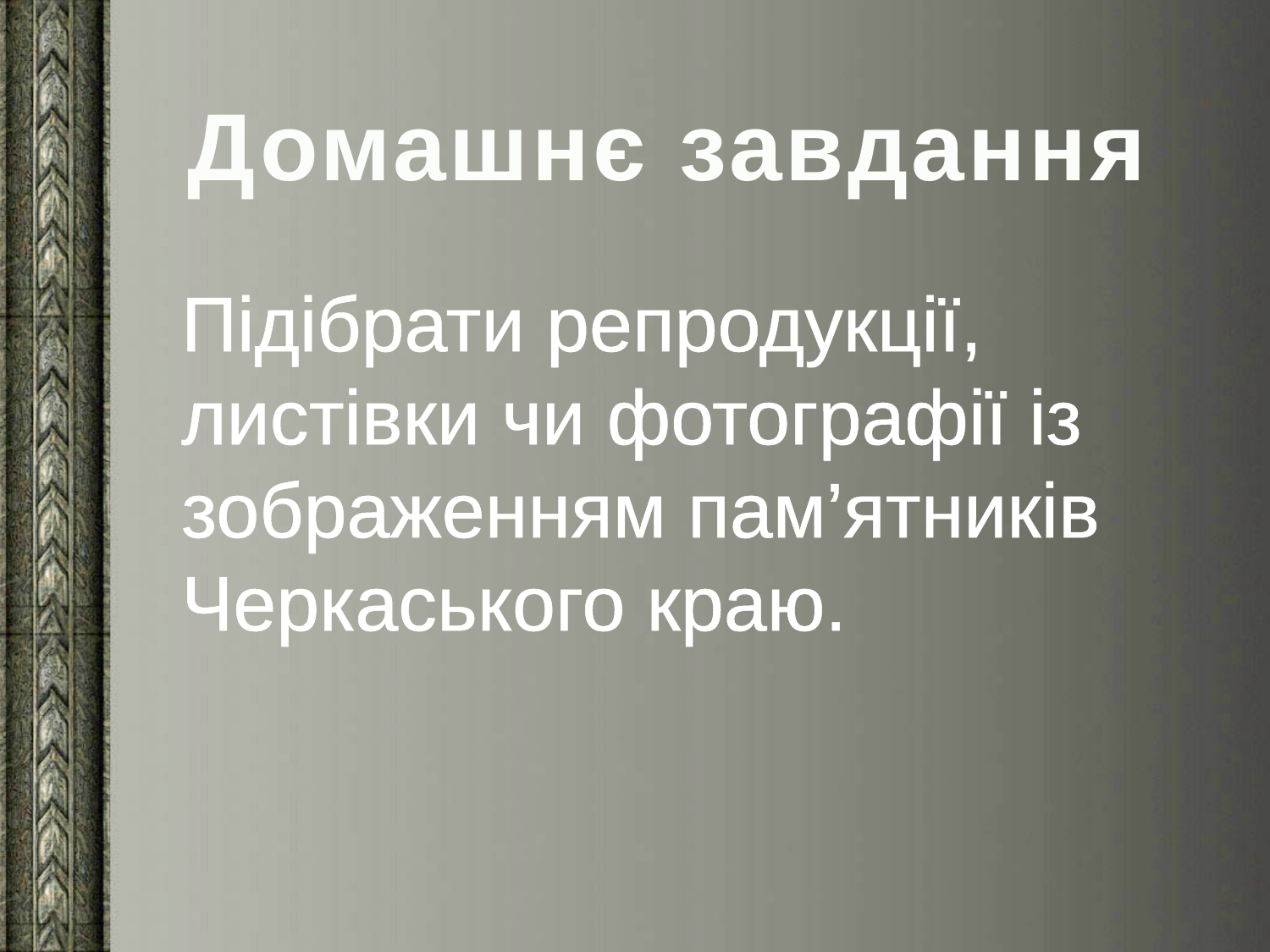

Домашнє завдання
# Підібрати репродукції, листівки чи фотографії із зображенням пам’ятників Черкаського краю.